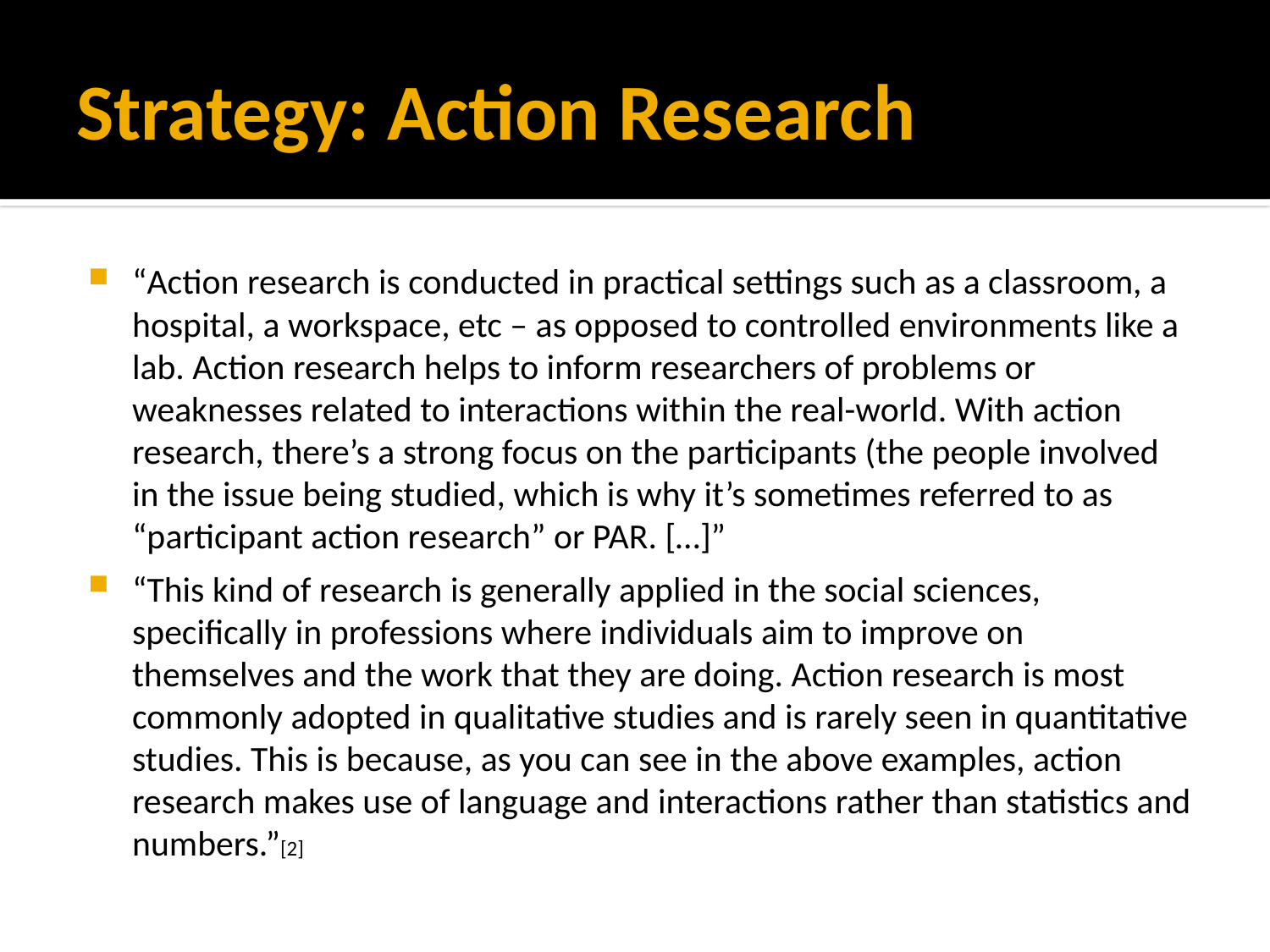

# Strategy: Action Research
“Action research is conducted in practical settings such as a classroom, a hospital, a workspace, etc – as opposed to controlled environments like a lab. Action research helps to inform researchers of problems or weaknesses related to interactions within the real-world. With action research, there’s a strong focus on the participants (the people involved in the issue being studied, which is why it’s sometimes referred to as “participant action research” or PAR. […]”
“This kind of research is generally applied in the social sciences, specifically in professions where individuals aim to improve on themselves and the work that they are doing. Action research is most commonly adopted in qualitative studies and is rarely seen in quantitative studies. This is because, as you can see in the above examples, action research makes use of language and interactions rather than statistics and numbers.”[2]